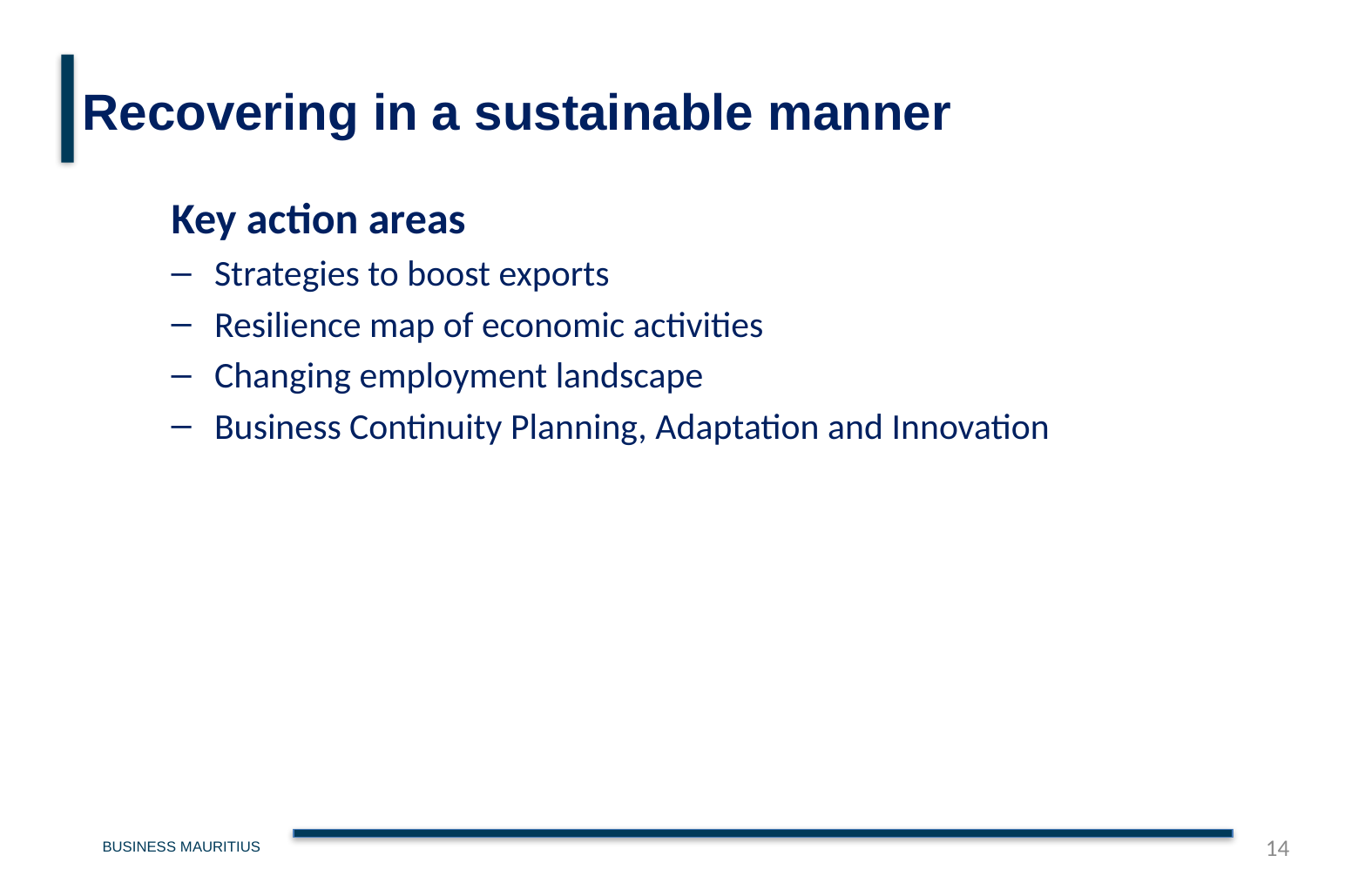

# Recovering in a sustainable manner

Key action areas
Strategies to boost exports
Resilience map of economic activities
Changing employment landscape
Business Continuity Planning, Adaptation and Innovation

14

BUSINESS MAURITIUS